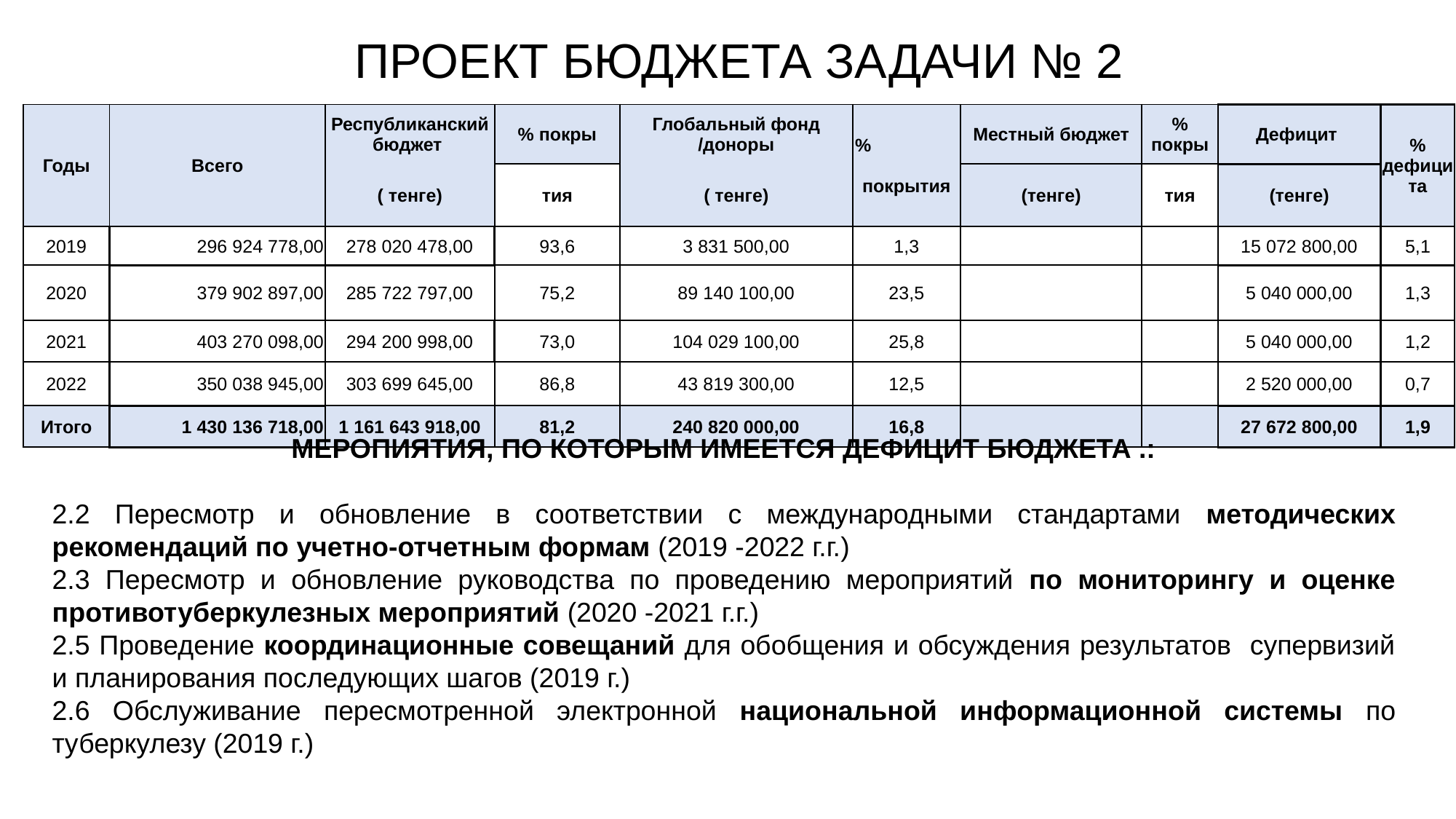

# ПРОЕКТ БЮДЖЕТА ЗАДАЧИ № 2
| Годы | Всего | Республиканский бюджет | % покры | Глобальный фонд /доноры | % покрытия | Местный бюджет | % покры | Дефицит | % дефицита |
| --- | --- | --- | --- | --- | --- | --- | --- | --- | --- |
|  |  | ( тенге) | тия | ( тенге) |  | (тенге) | тия | (тенге) |  |
| 2019 | 296 924 778,00 | 278 020 478,00 | 93,6 | 3 831 500,00 | 1,3 |  |  | 15 072 800,00 | 5,1 |
| 2020 | 379 902 897,00 | 285 722 797,00 | 75,2 | 89 140 100,00 | 23,5 |  |  | 5 040 000,00 | 1,3 |
| 2021 | 403 270 098,00 | 294 200 998,00 | 73,0 | 104 029 100,00 | 25,8 |  |  | 5 040 000,00 | 1,2 |
| 2022 | 350 038 945,00 | 303 699 645,00 | 86,8 | 43 819 300,00 | 12,5 |  |  | 2 520 000,00 | 0,7 |
| Итого | 1 430 136 718,00 | 1 161 643 918,00 | 81,2 | 240 820 000,00 | 16,8 |  |  | 27 672 800,00 | 1,9 |
МЕРОПИЯТИЯ, ПО КОТОРЫМ ИМЕЕТСЯ ДЕФИЦИТ БЮДЖЕТА .:

2.2 Пересмотр и обновление в соответствии с международными стандартами методических рекомендаций по учетно-отчетным формам (2019 -2022 г.г.)
2.3 Пересмотр и обновление руководства по проведению мероприятий по мониторингу и оценке противотуберкулезных мероприятий (2020 -2021 г.г.)
2.5 Проведение координационные совещаний для обобщения и обсуждения результатов  супервизий и планирования последующих шагов (2019 г.)
2.6 Обслуживание пересмотренной электронной национальной информационной системы по туберкулезу (2019 г.)